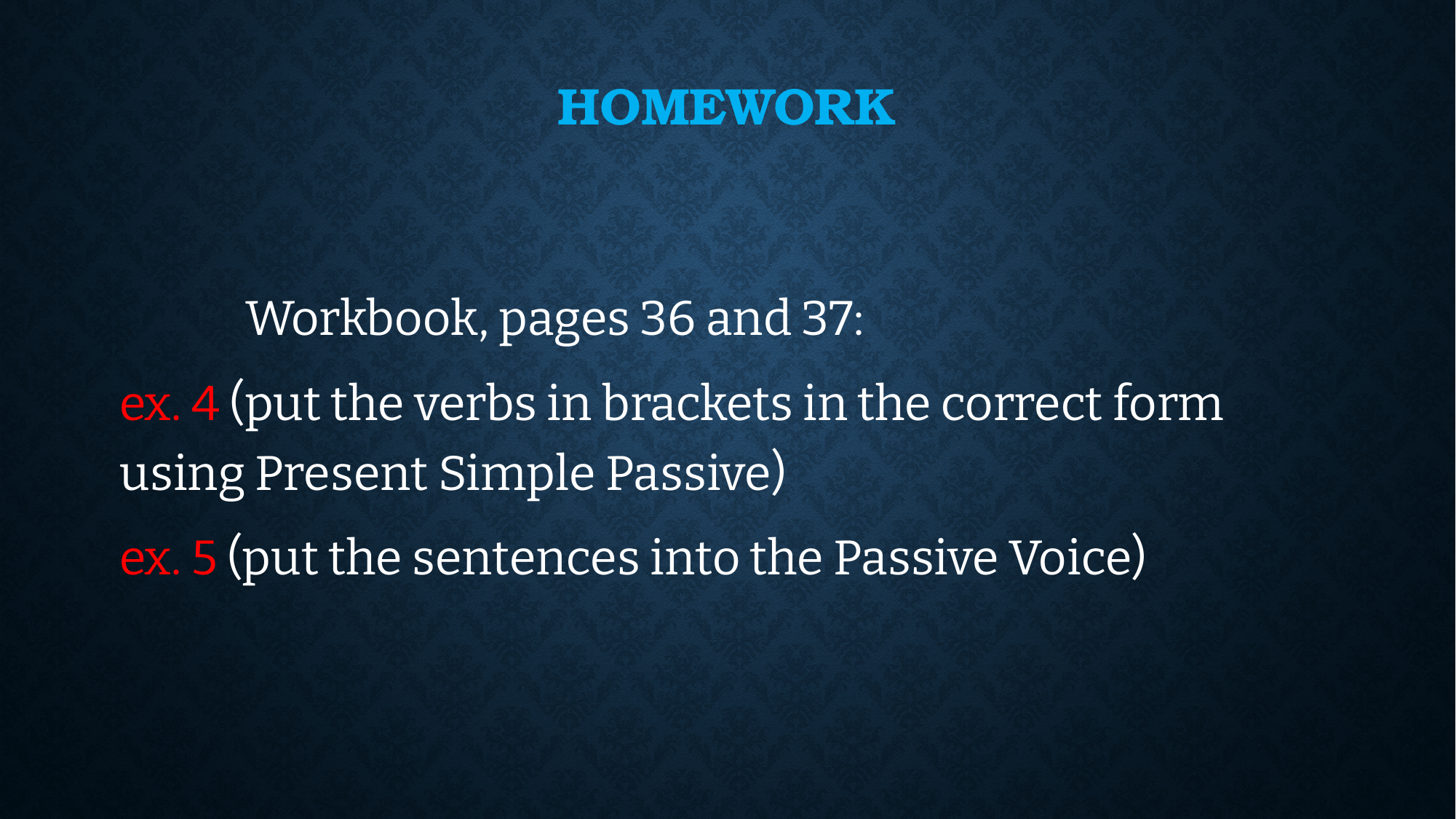

# homework
             Workbook, pages 36 and 37:
ex. 4 (put the verbs in brackets in the correct form using Present Simple Passive)
ex. 5 (put the sentences into the Passive Voice)